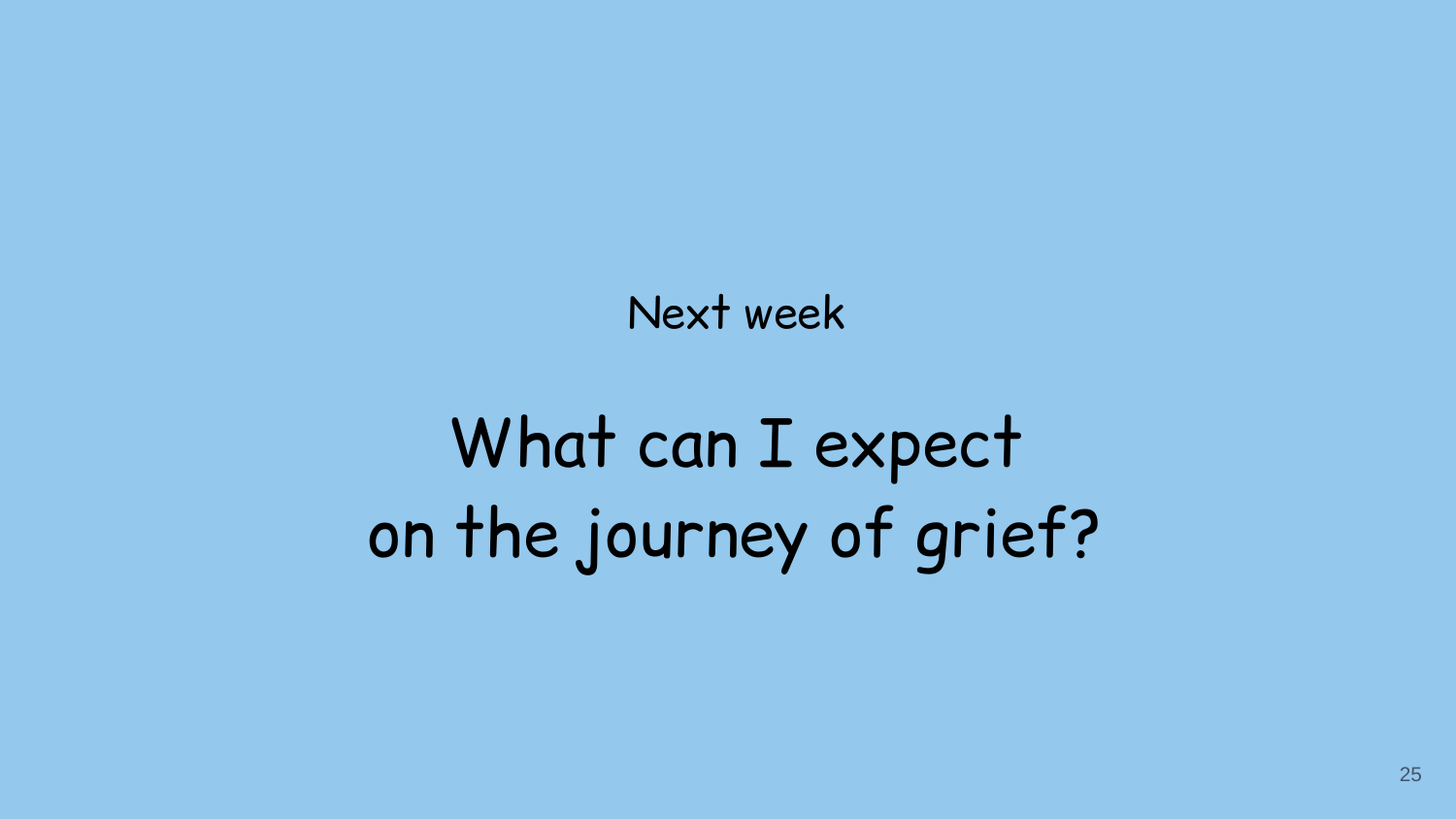

Next week

What can I expect
on the journey of grief?
25